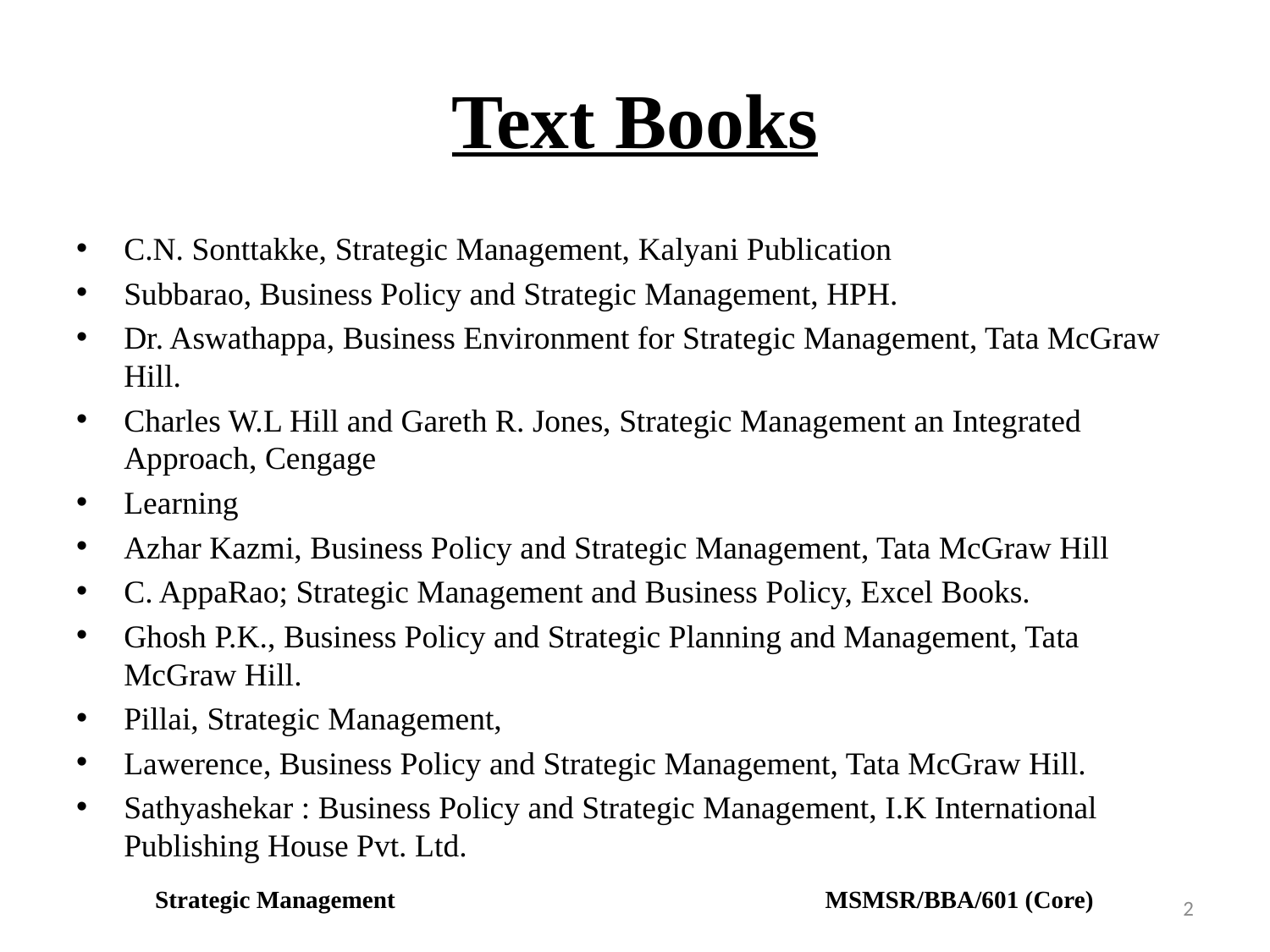

# Text Books
C.N. Sonttakke, Strategic Management, Kalyani Publication
Subbarao, Business Policy and Strategic Management, HPH.
Dr. Aswathappa, Business Environment for Strategic Management, Tata McGraw Hill.
Charles W.L Hill and Gareth R. Jones, Strategic Management an Integrated Approach, Cengage
Learning
Azhar Kazmi, Business Policy and Strategic Management, Tata McGraw Hill
C. AppaRao; Strategic Management and Business Policy, Excel Books.
Ghosh P.K., Business Policy and Strategic Planning and Management, Tata McGraw Hill.
Pillai, Strategic Management,
Lawerence, Business Policy and Strategic Management, Tata McGraw Hill.
Sathyashekar : Business Policy and Strategic Management, I.K International Publishing House Pvt. Ltd.
Strategic Management                                                                      MSMSR/BBA/601 (Core)
2